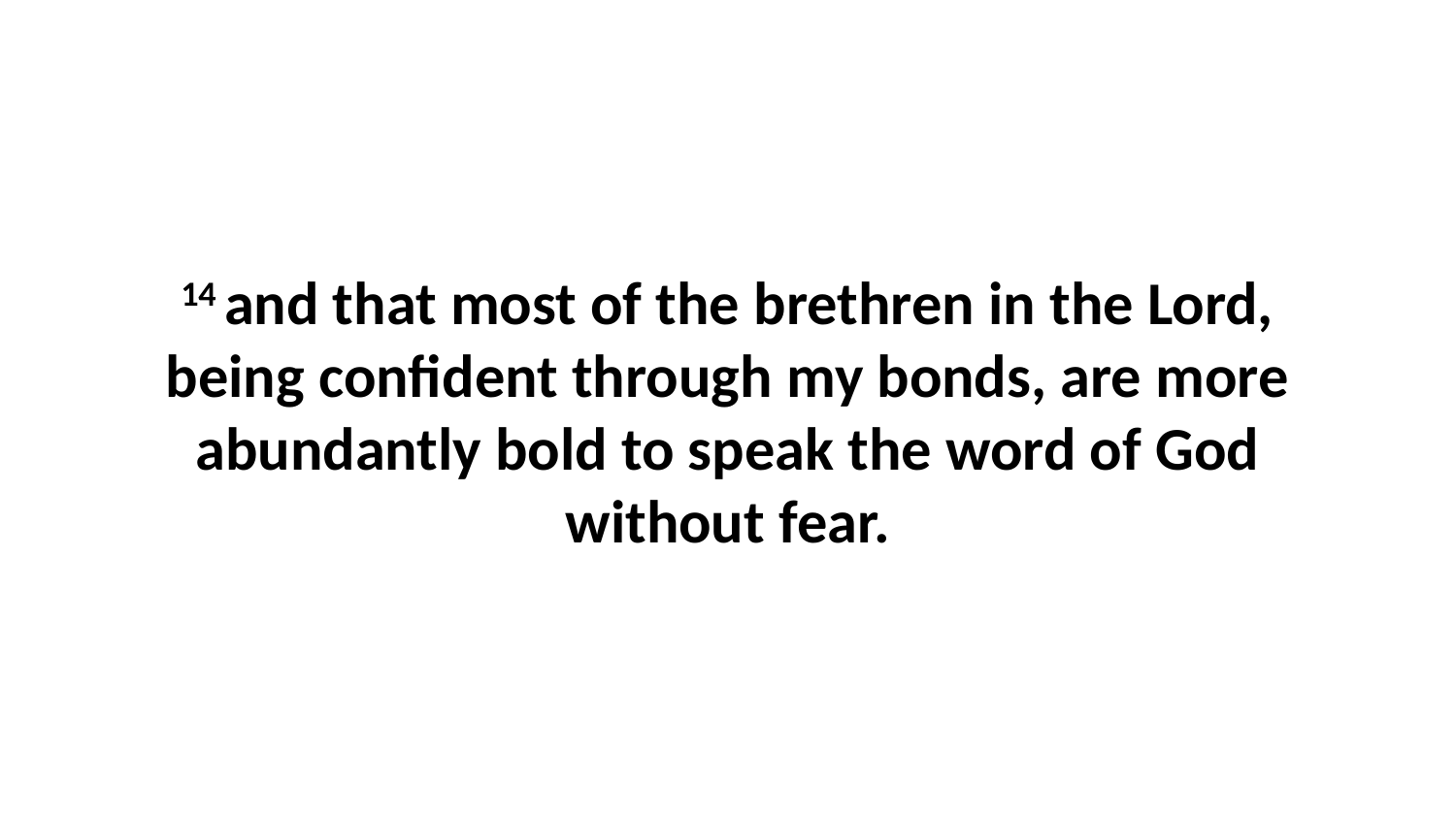

14 and that most of the brethren in the Lord, being confident through my bonds, are more abundantly bold to speak the word of God without fear.